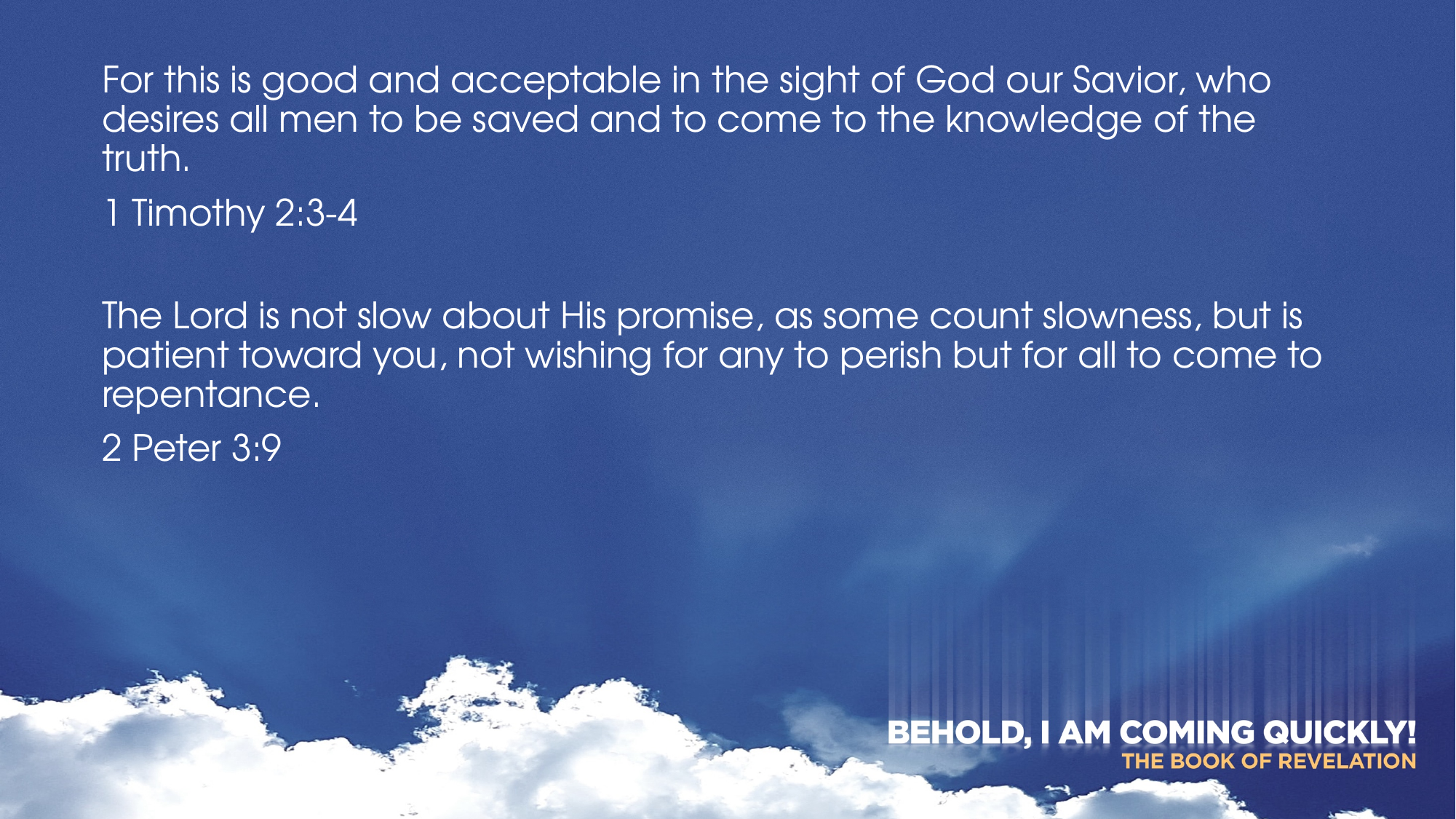

For this is good and acceptable in the sight of God our Savior, who desires all men to be saved and to come to the knowledge of the truth.
1 Timothy 2:3-4
The Lord is not slow about His promise, as some count slowness, but is patient toward you, not wishing for any to perish but for all to come to repentance.
2 Peter 3:9